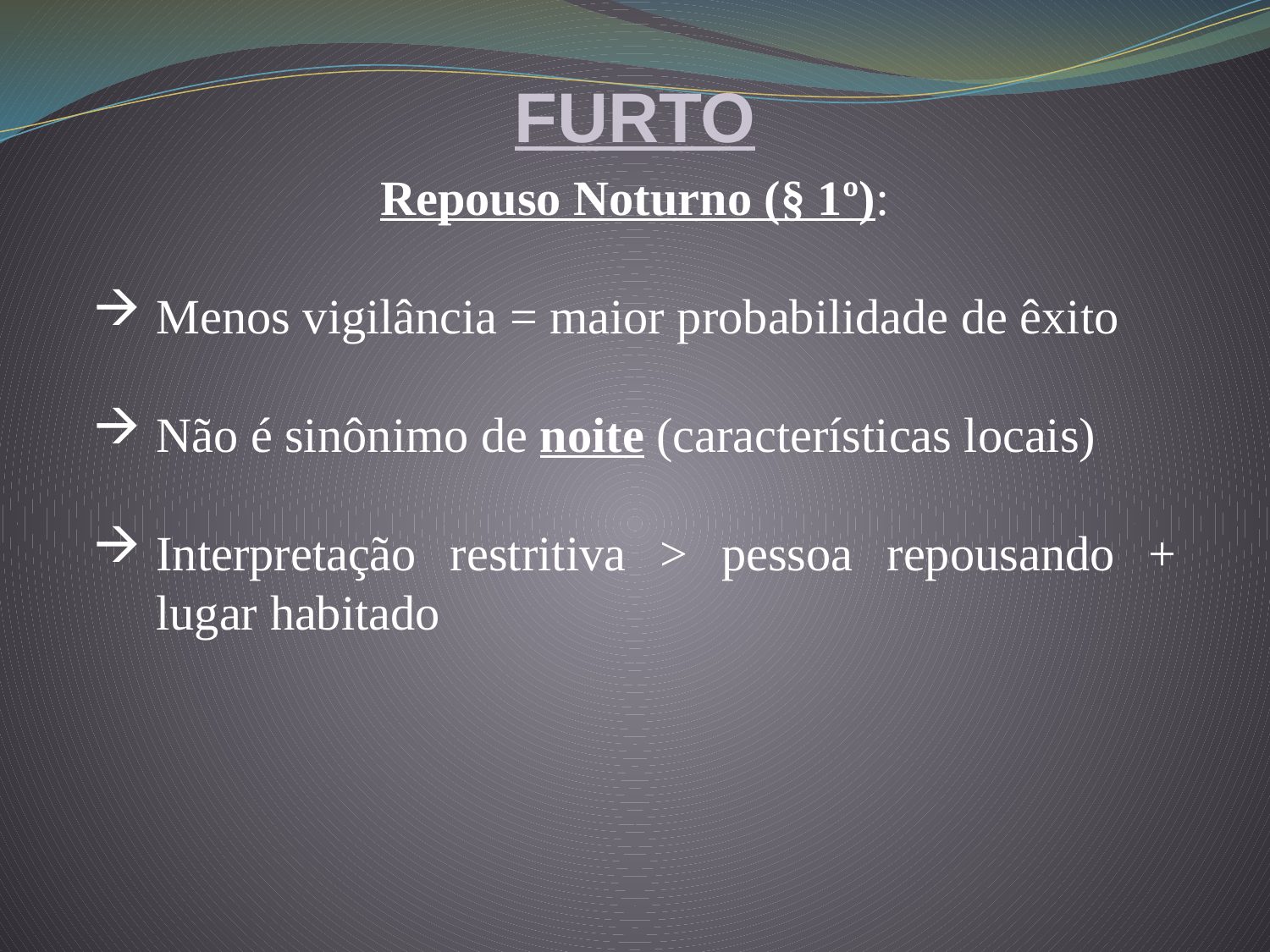

FURTO
Repouso Noturno (§ 1º):

Menos vigilância = maior probabilidade de êxito

Não é sinônimo de noite (características locais)

Interpretação restritiva > pessoa repousando + lugar habitado